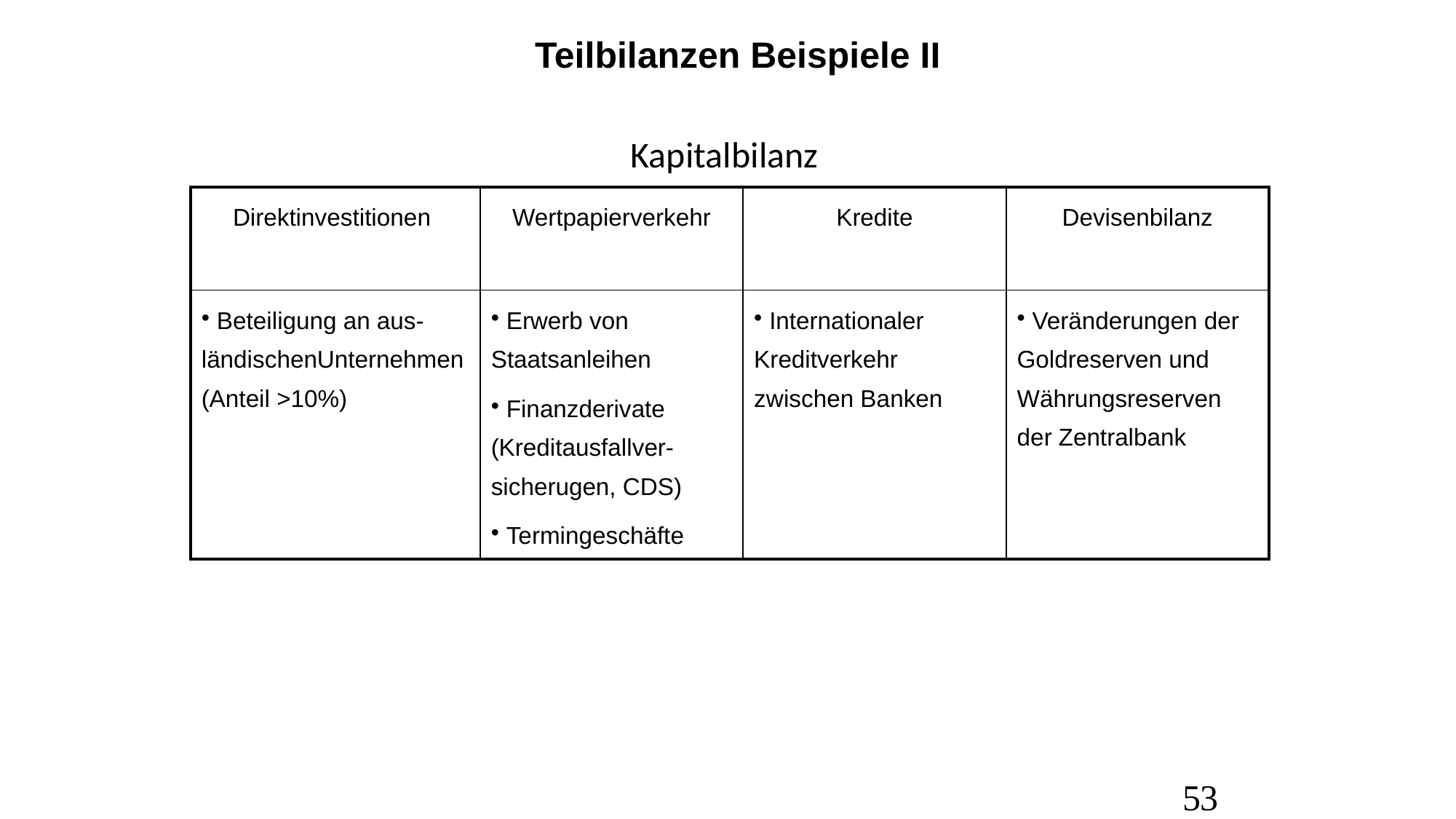

Teilbilanzen Beispiele II
Kapitalbilanz
| Direktinvestitionen | Wertpapierverkehr | Kredite | Devisenbilanz |
| --- | --- | --- | --- |
| Beteiligung an aus- ländischenUnternehmen(Anteil >10%) | Erwerb von Staatsanleihen Finanzderivate (Kreditausfallver-sicherugen, CDS) Termingeschäfte | Internationaler Kreditverkehr zwischen Banken | Veränderungen der Goldreserven und Währungsreserven der Zentralbank |
53